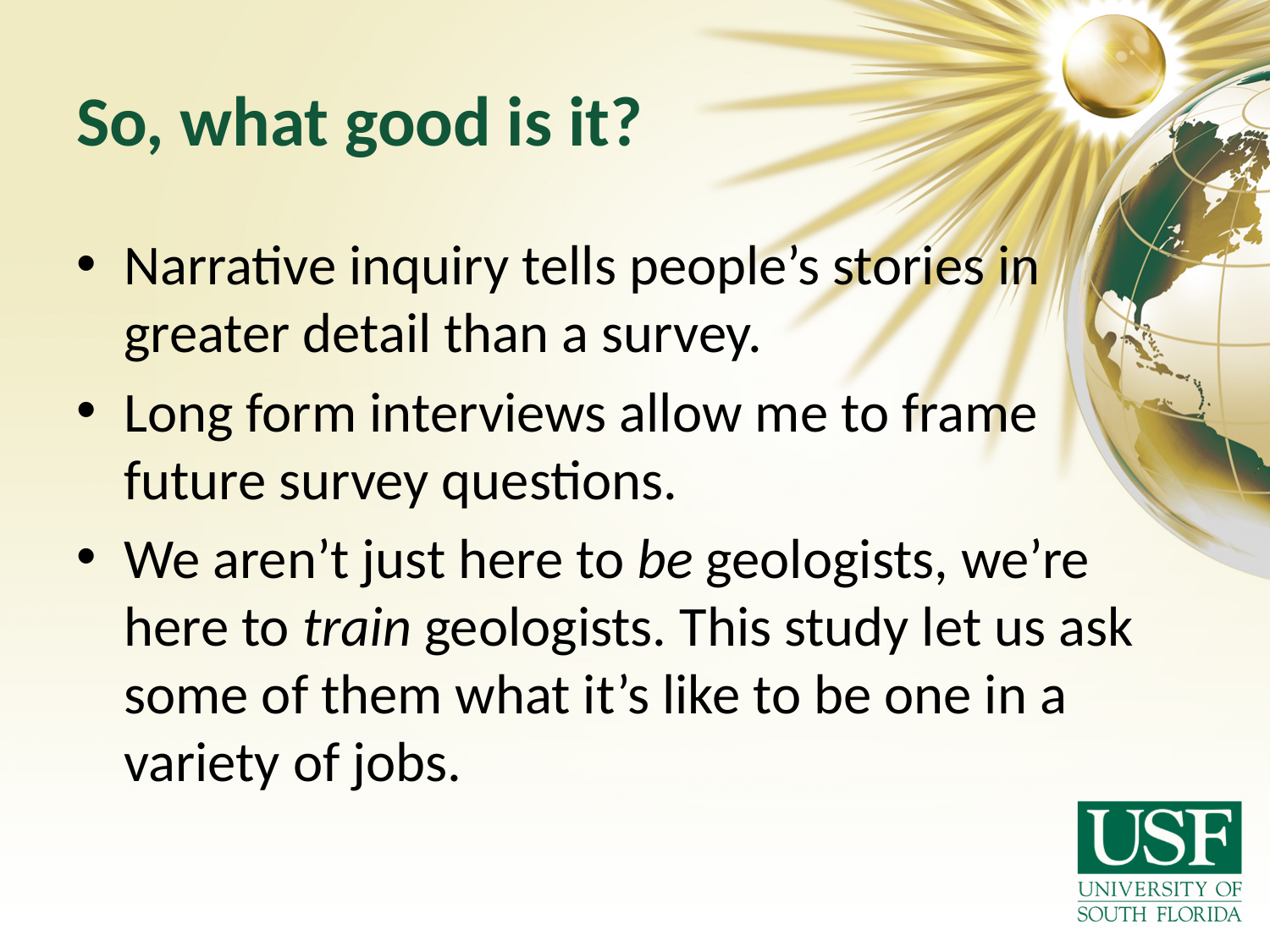

# So, what good is it?
Narrative inquiry tells people’s stories in greater detail than a survey.
Long form interviews allow me to frame future survey questions.
We aren’t just here to be geologists, we’re here to train geologists. This study let us ask some of them what it’s like to be one in a variety of jobs.